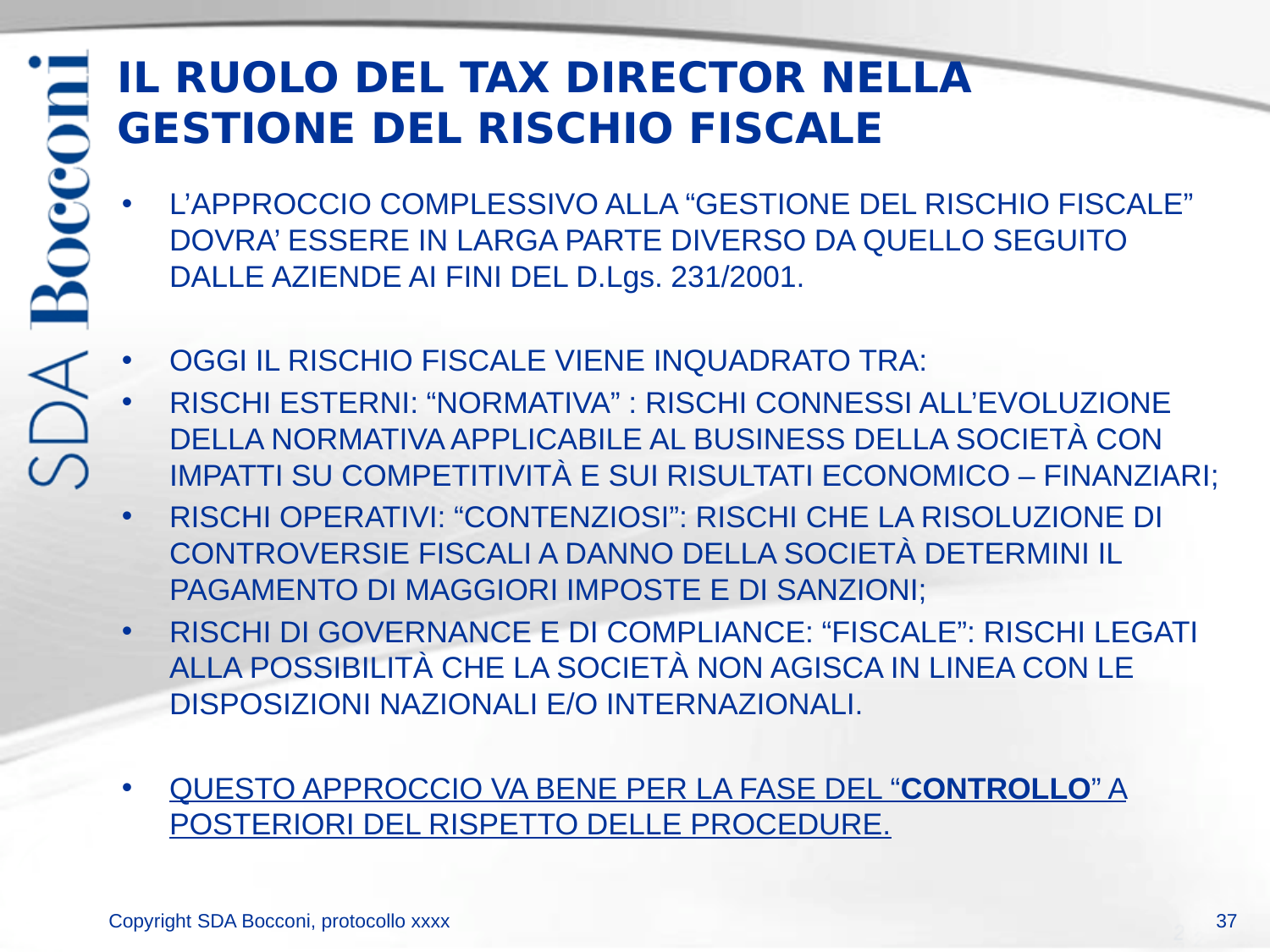

# IL RUOLO DEL TAX DIRECTOR NELLA GESTIONE DEL RISCHIO FISCALE
L’APPROCCIO COMPLESSIVO ALLA “GESTIONE DEL RISCHIO FISCALE” DOVRA’ ESSERE IN LARGA PARTE DIVERSO DA QUELLO SEGUITO DALLE AZIENDE AI FINI DEL D.Lgs. 231/2001.

Oggi il rischio fiscale viene inquadrato tra:
Rischi esterni: “normativa” : rischi connessi all’evoluzione della normativa applicabile al business della società con impatti su competitività e sui risultati economico – finanziari;
Rischi operativi: “contenziosi”: rischi che la risoluzione di controversie fiscali a danno della società determini il pagamento di maggiori imposte e di sanzioni;
Rischi di governance e di compliance: “fiscale”: rischi legati alla possibilità che la società non agisca in linea con le disposizioni nazionali e/o internazionali.

Questo approccio va bene per la fase del “controllo” a posteriori del rispetto delle procedure.
37